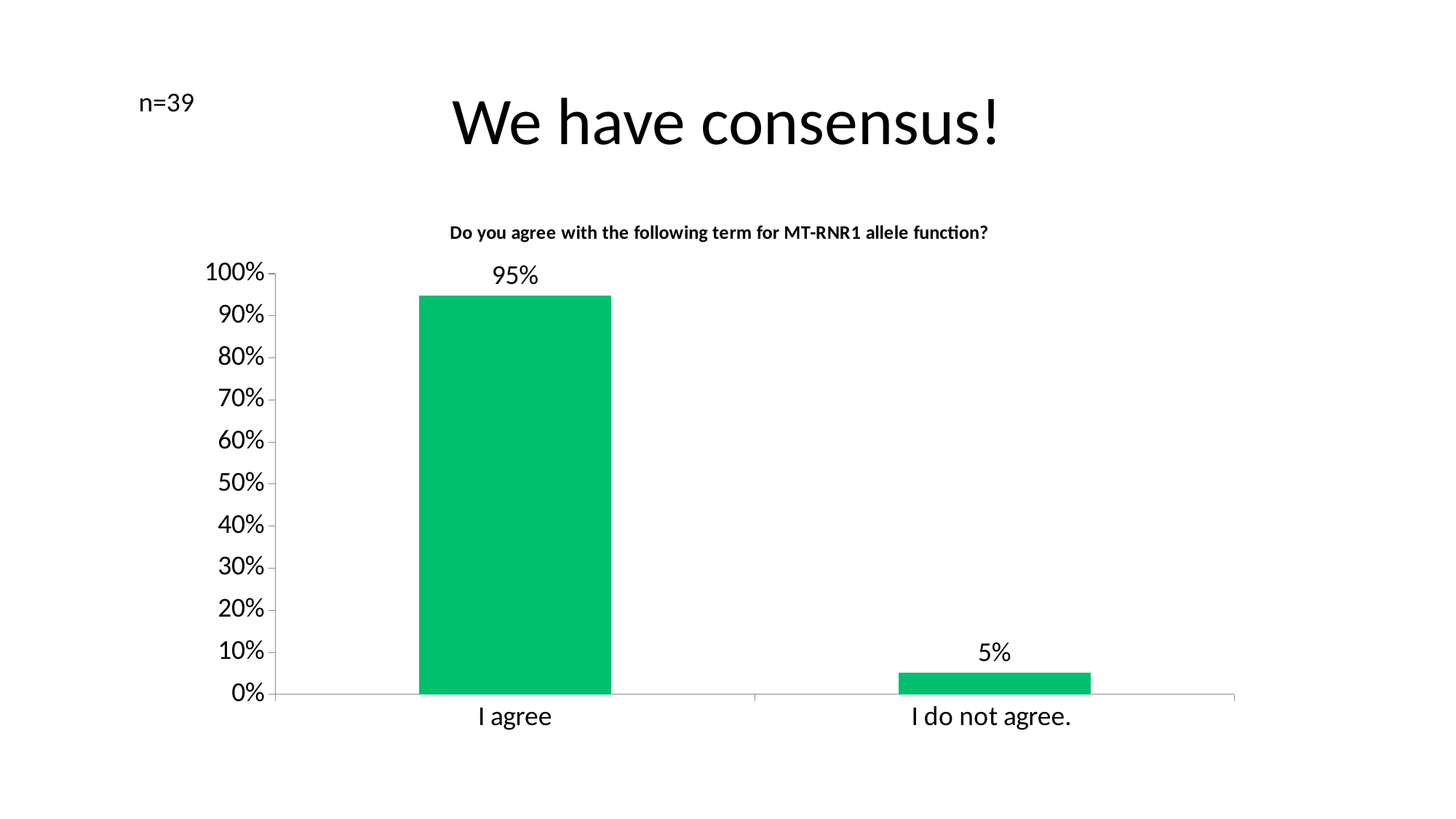

# We have consensus!
n=39

### Chart: Do you agree with the following term for MT-RNR1 allele function?

| Category | Responses |
|---|---|
| I agree | 0.9487000000000001 |
| I do not agree.  | 0.0513 |